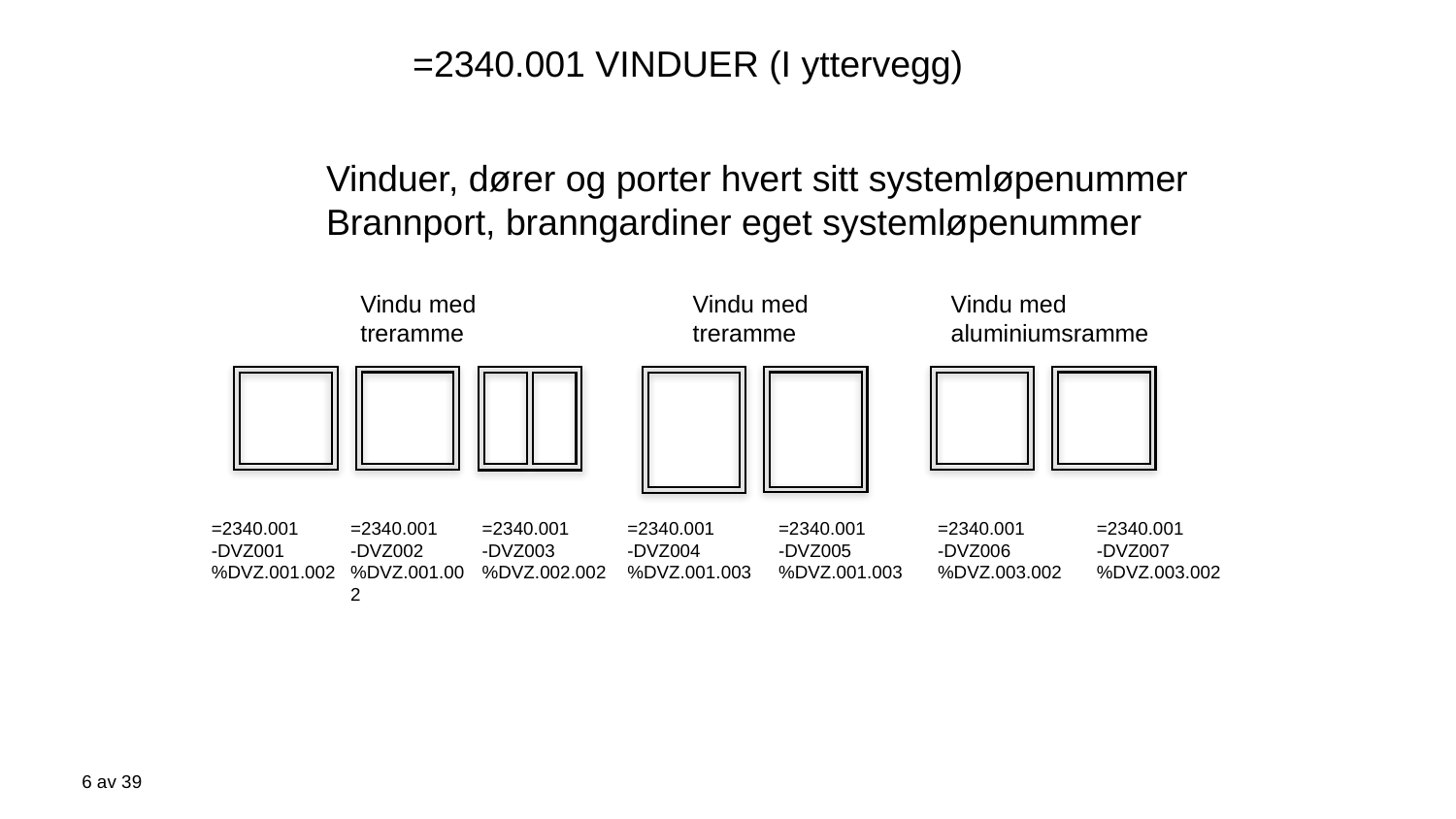

=2340.001 VINDUER (I yttervegg)
Vinduer, dører og porter hvert sitt systemløpenummer
Brannport, branngardiner eget systemløpenummer
Vindu med aluminiumsramme
Vindu med treramme
Vindu med treramme

=2340.001
-DVZ001
%DVZ.001.002

=2340.001
-DVZ002
%DVZ.001.002
=2340.001
-DVZ003
%DVZ.002.002
=2340.001
-DVZ004
%DVZ.001.003
=2340.001
-DVZ005
%DVZ.001.003
=2340.001
-DVZ006
%DVZ.003.002
=2340.001
-DVZ007
%DVZ.003.002
6 av 39